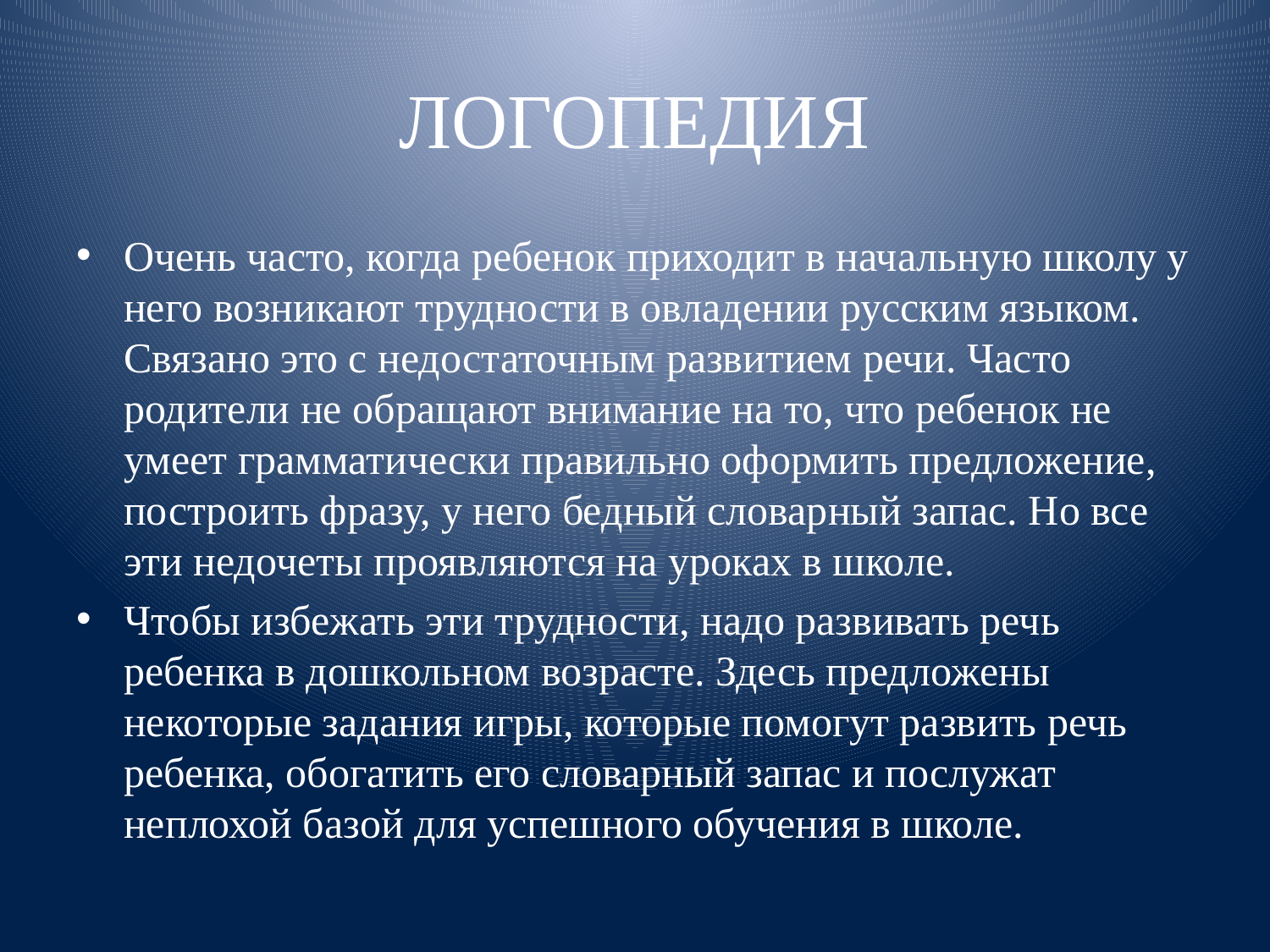

# ЛОГОПЕДИЯ
Очень часто, когда ребенок приходит в начальную школу у него возникают трудности в овладении русским языком. Связано это с недостаточным развитием речи. Часто родители не обращают внимание на то, что ребенок не умеет грамматически правильно оформить предложение, построить фразу, у него бедный словарный запас. Но все эти недочеты проявляются на уроках в школе.
Чтобы избежать эти трудности, надо развивать речь ребенка в дошкольном возрасте. Здесь предложены  некоторые задания игры, которые помогут развить речь ребенка, обогатить его словарный запас и послужат неплохой базой для успешного обучения в школе.